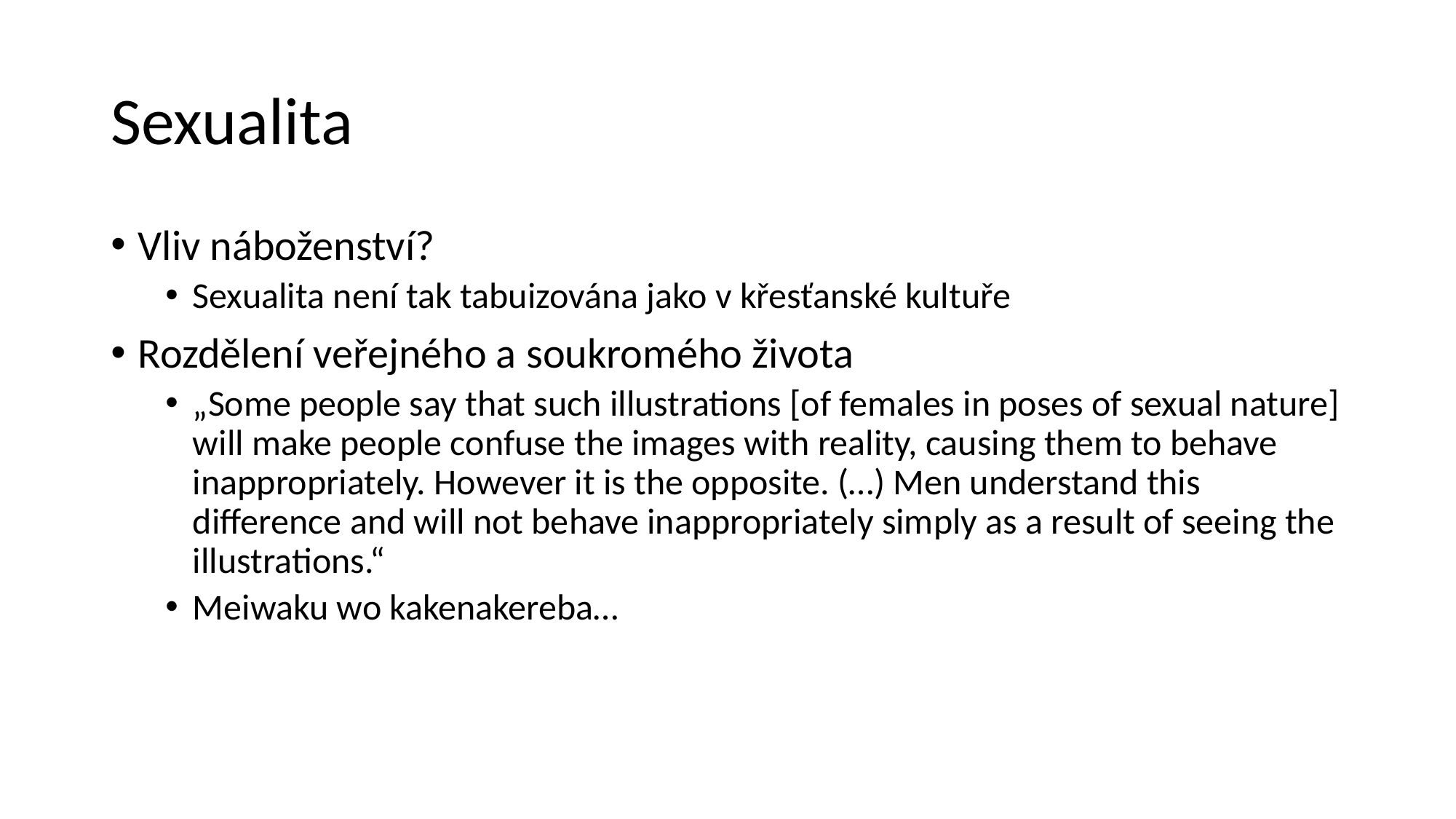

# Sexualita
Vliv náboženství?
Sexualita není tak tabuizována jako v křesťanské kultuře
Rozdělení veřejného a soukromého života
„Some people say that such illustrations [of females in poses of sexual nature] will make people confuse the images with reality, causing them to behave inappropriately. However it is the opposite. (…) Men understand this difference and will not behave inappropriately simply as a result of seeing the illustrations.“
Meiwaku wo kakenakereba…